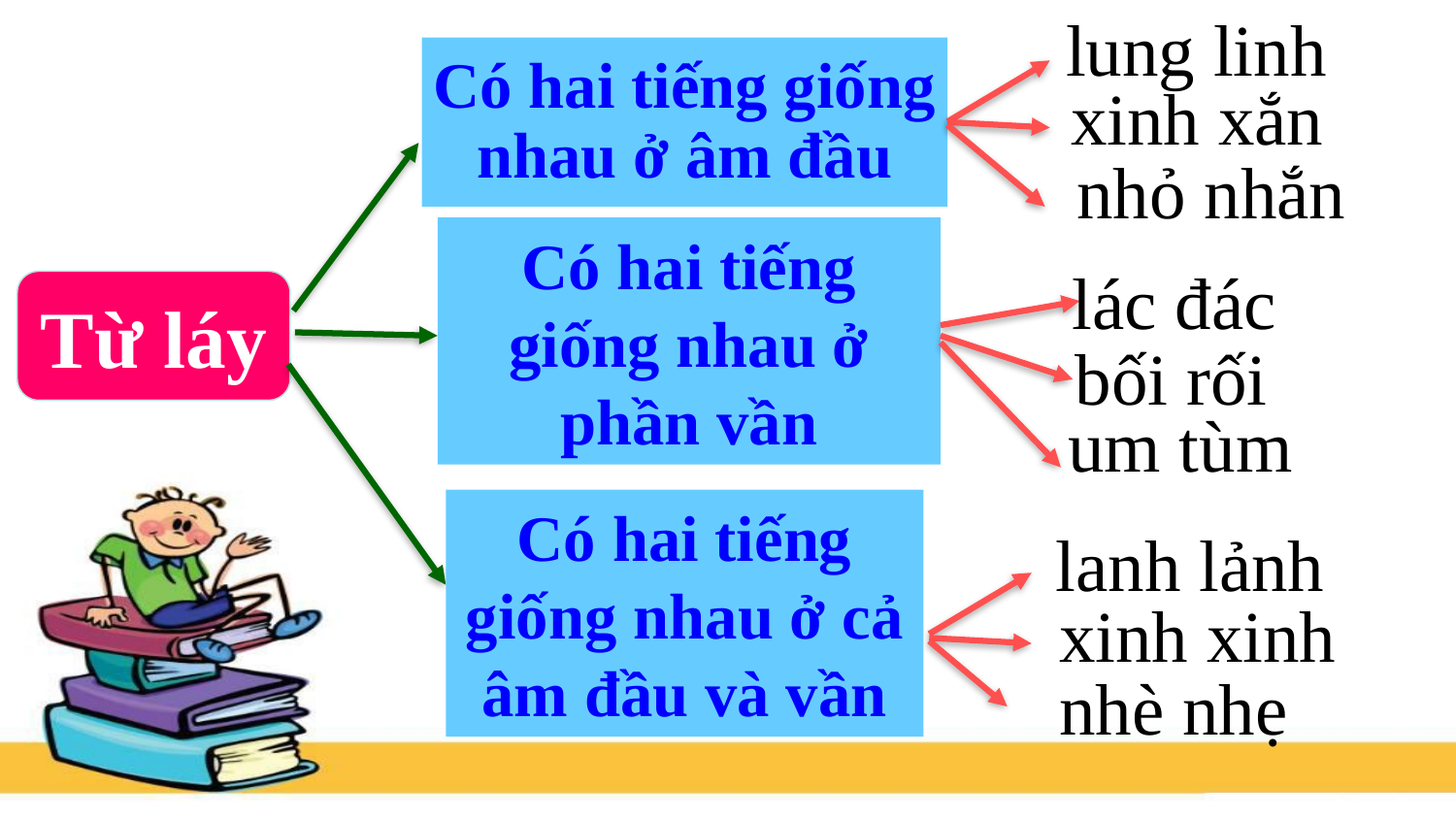

lung linh
Có hai tiếng giống nhau ở âm đầu

xinh xắn

 nhỏ nhắn

Có hai tiếng giống nhau ở phần vần
lác đác
Từ láy

bối rối

um tùm
Có hai tiếng giống nhau ở cả âm đầu và vần
lanh lảnh

xinh xinh

nhè nhẹ